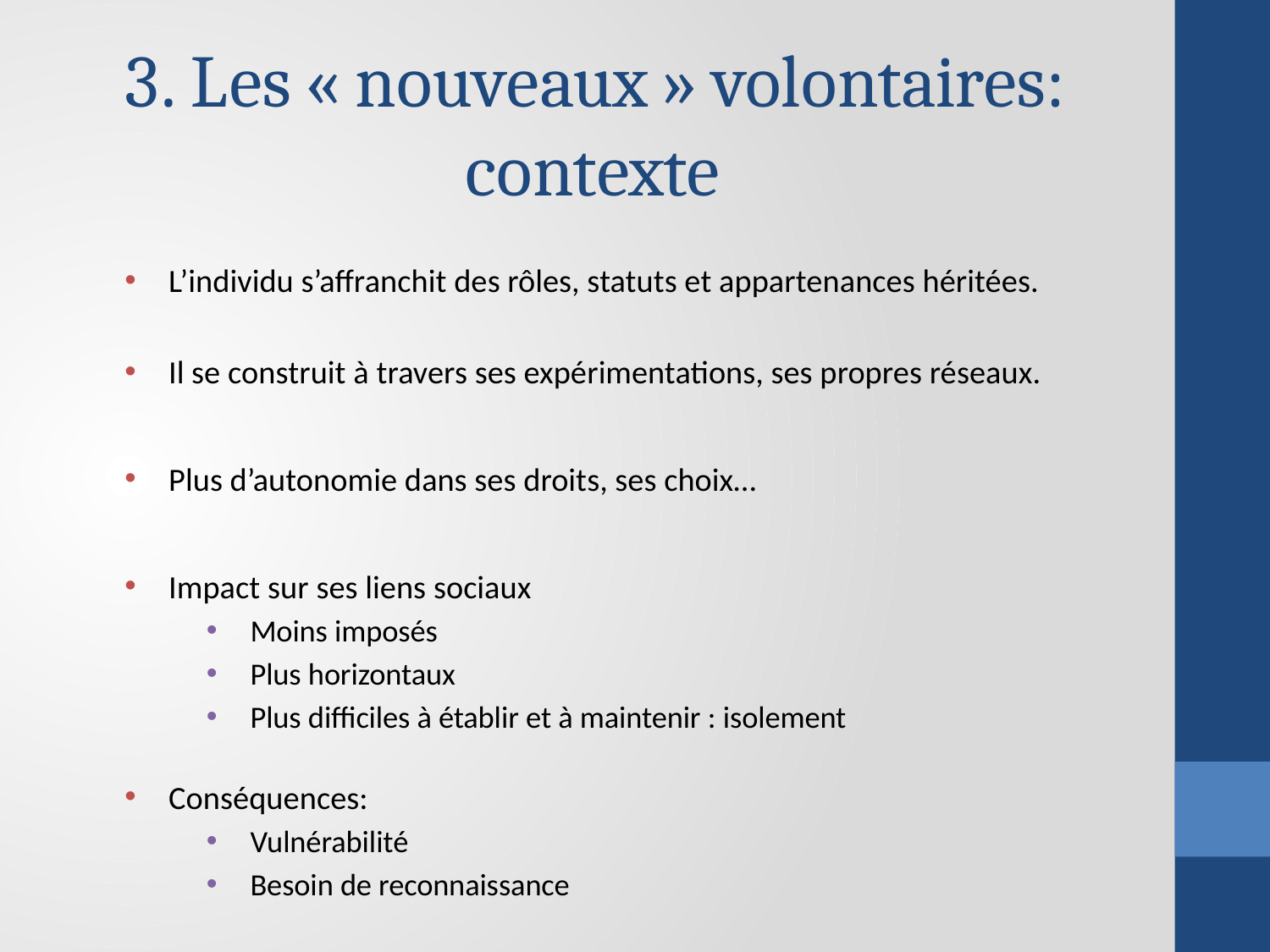

# 3. Les « nouveaux » volontaires: contexte
L’individu s’affranchit des rôles, statuts et appartenances héritées.

Il se construit à travers ses expérimentations, ses propres réseaux.

Plus d’autonomie dans ses droits, ses choix…

Impact sur ses liens sociaux
Moins imposés
Plus horizontaux
Plus difficiles à établir et à maintenir : isolement

Conséquences:
Vulnérabilité
Besoin de reconnaissance